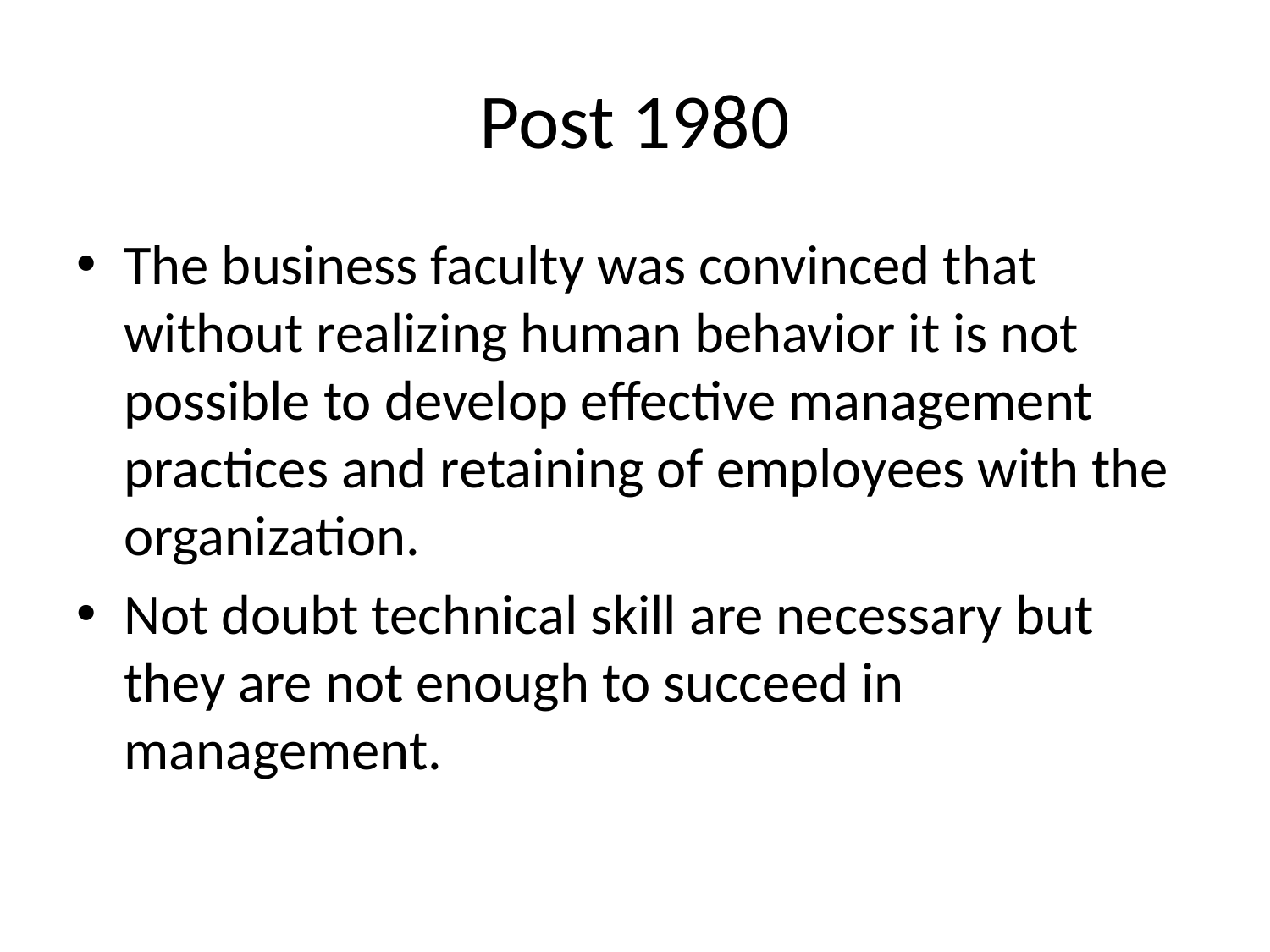

# Post 1980
The business faculty was convinced that without realizing human behavior it is not possible to develop effective management practices and retaining of employees with the organization.
Not doubt technical skill are necessary but they are not enough to succeed in management.